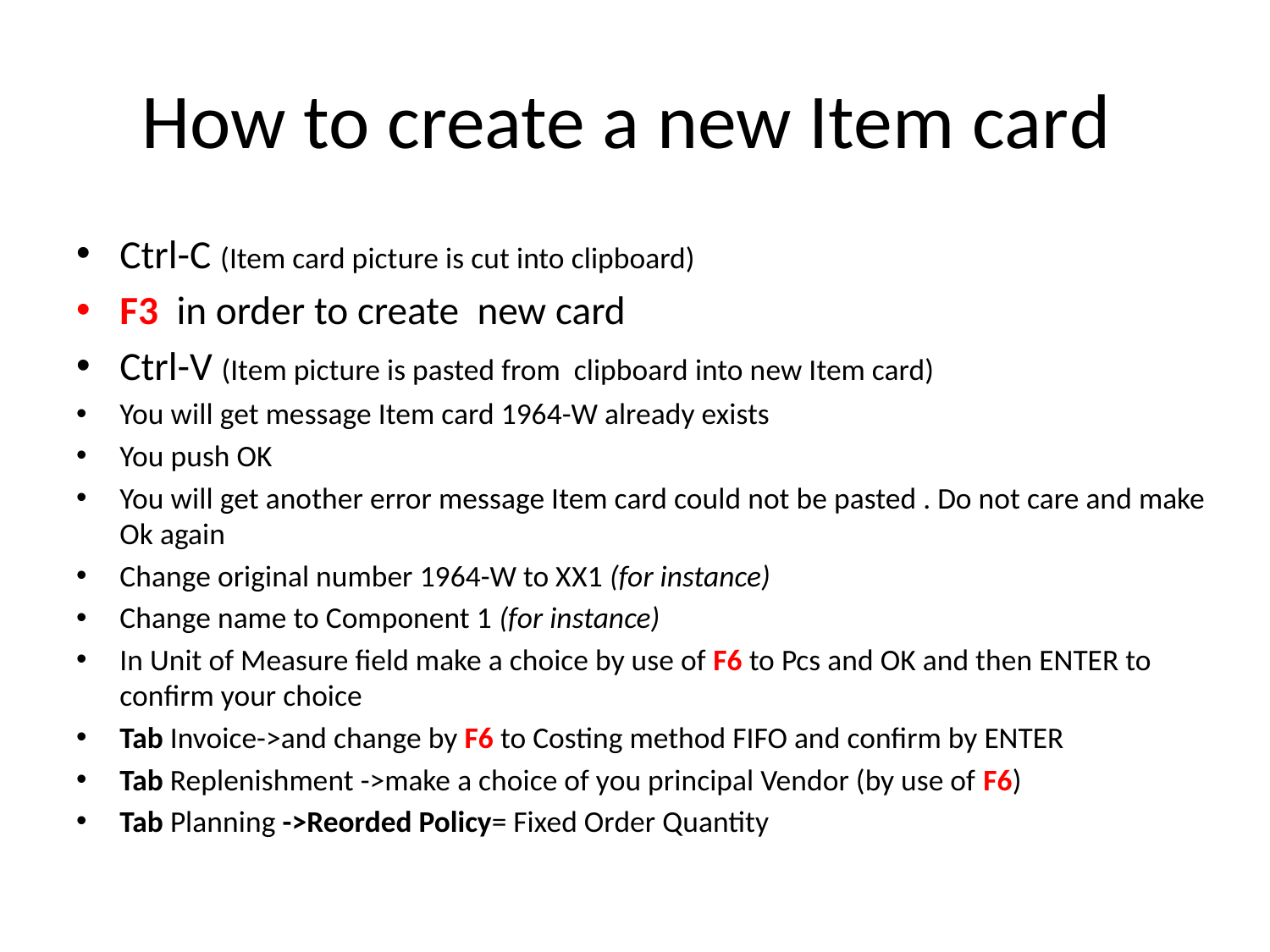

# How to create a new Item card
Ctrl-C (Item card picture is cut into clipboard)
F3  in order to create  new card
Ctrl-V (Item picture is pasted from  clipboard into new Item card)
You will get message Item card 1964-W already exists
You push OK
You will get another error message Item card could not be pasted . Do not care and make Ok again
Change original number 1964-W to XX1 (for instance)
Change name to Component 1 (for instance)
In Unit of Measure field make a choice by use of F6 to Pcs and OK and then ENTER to confirm your choice
Tab Invoice->and change by F6 to Costing method FIFO and confirm by ENTER
Tab Replenishment ->make a choice of you principal Vendor (by use of F6)
Tab Planning ->Reorded Policy= Fixed Order Quantity